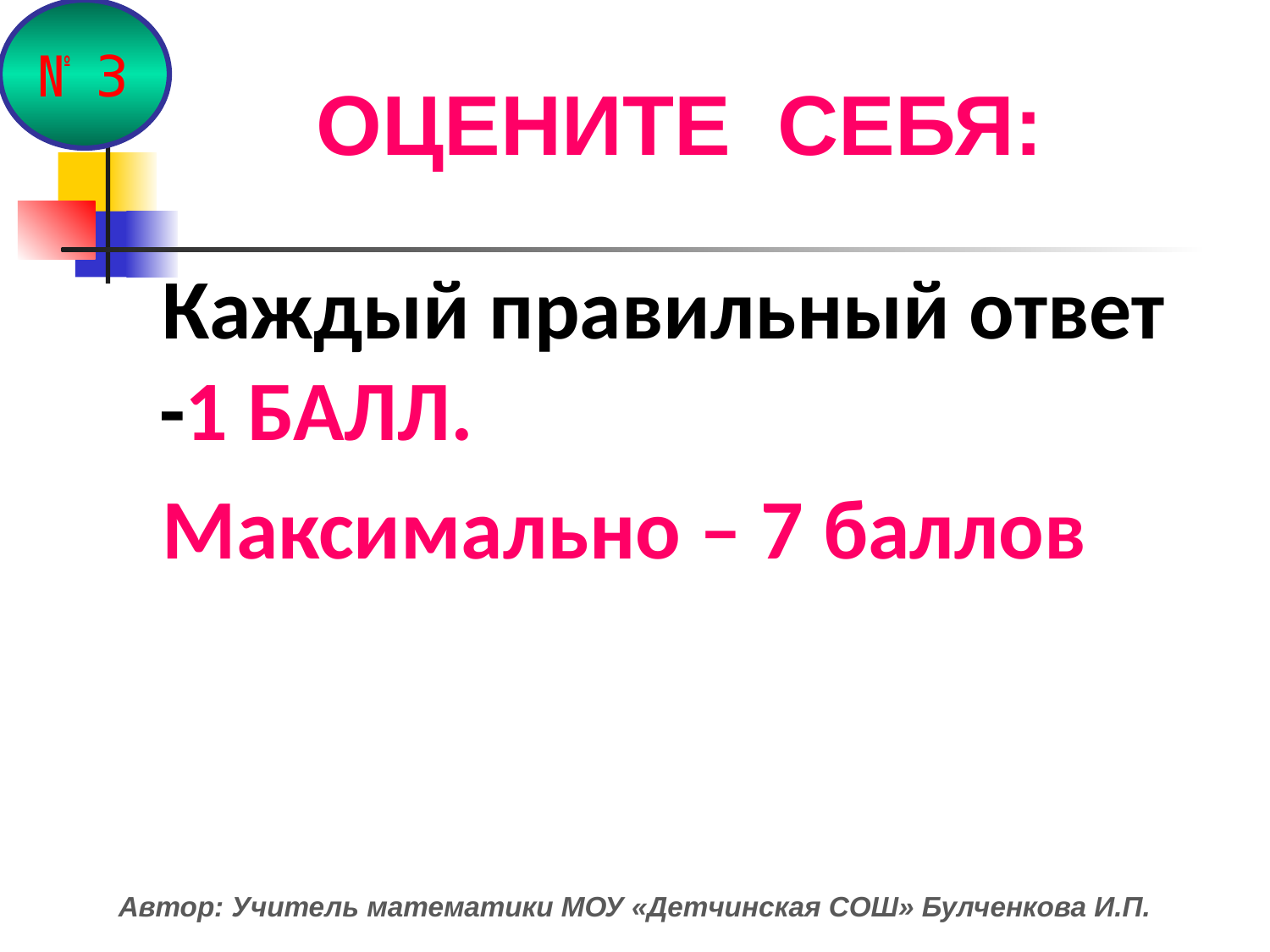

№ 3
# ОЦЕНИТЕ  СЕБЯ:
Каждый правильный ответ -1 БАЛЛ.
Максимально – 7 баллов

Автор: Учитель математики МОУ «Детчинская СОШ» Булченкова И.П.